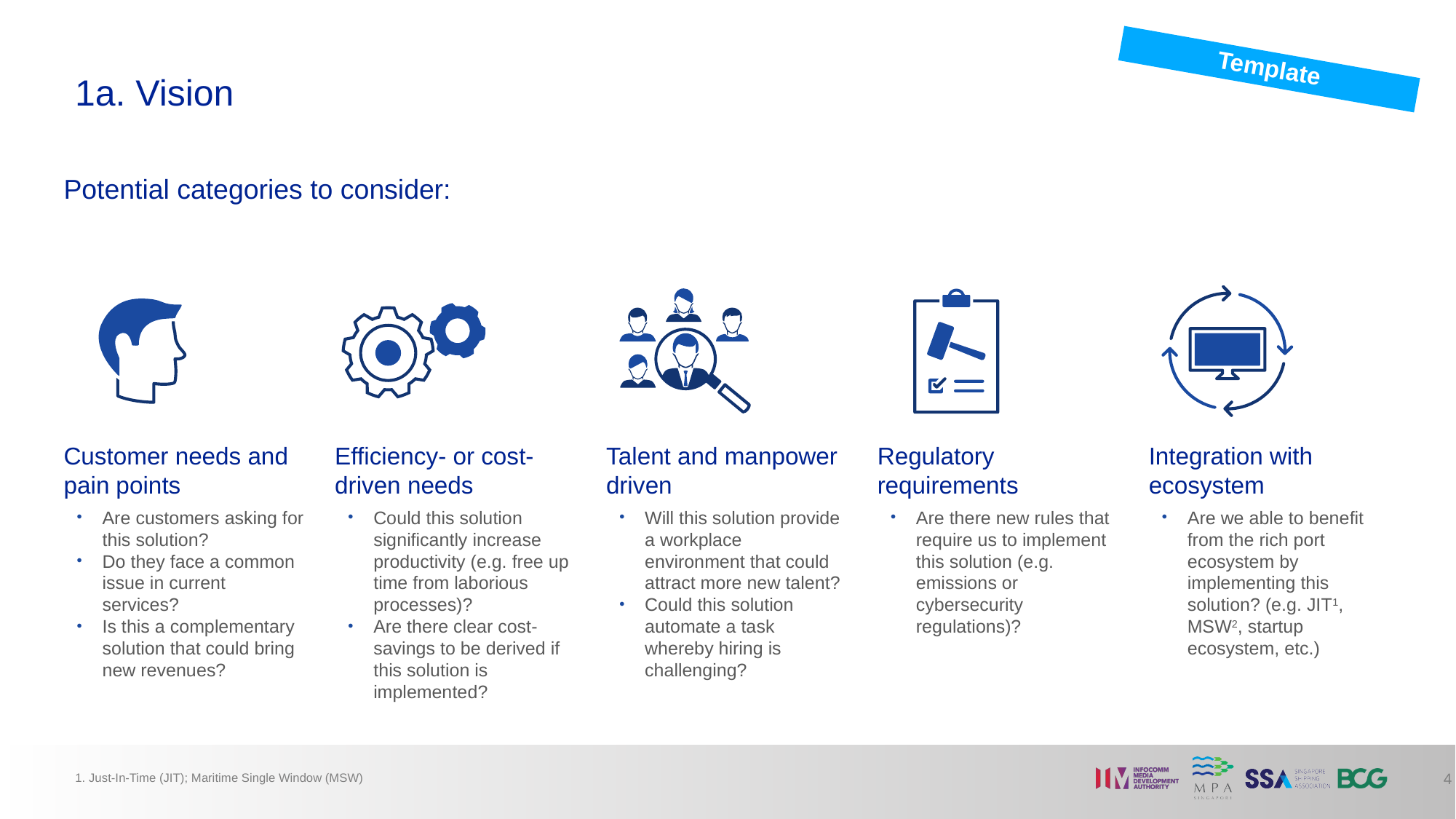

Template
# 1a. Vision
Potential categories to consider:

Customer needs and pain points
Efficiency- or cost-driven needs
Talent and manpower driven
Regulatory requirements
Integration with ecosystem
Are customers asking for this solution?
Do they face a common issue in current services?
Is this a complementary solution that could bring new revenues?
Could this solution significantly increase productivity (e.g. free up time from laborious processes)?
Are there clear cost-savings to be derived if this solution is implemented?
Will this solution provide a workplace environment that could attract more new talent?
Could this solution automate a task whereby hiring is challenging?
Are there new rules that require us to implement this solution (e.g. emissions or cybersecurity regulations)?
Are we able to benefit from the rich port ecosystem by implementing this solution? (e.g. JIT1, MSW2, startup ecosystem, etc.)
1. Just-In-Time (JIT); Maritime Single Window (MSW)